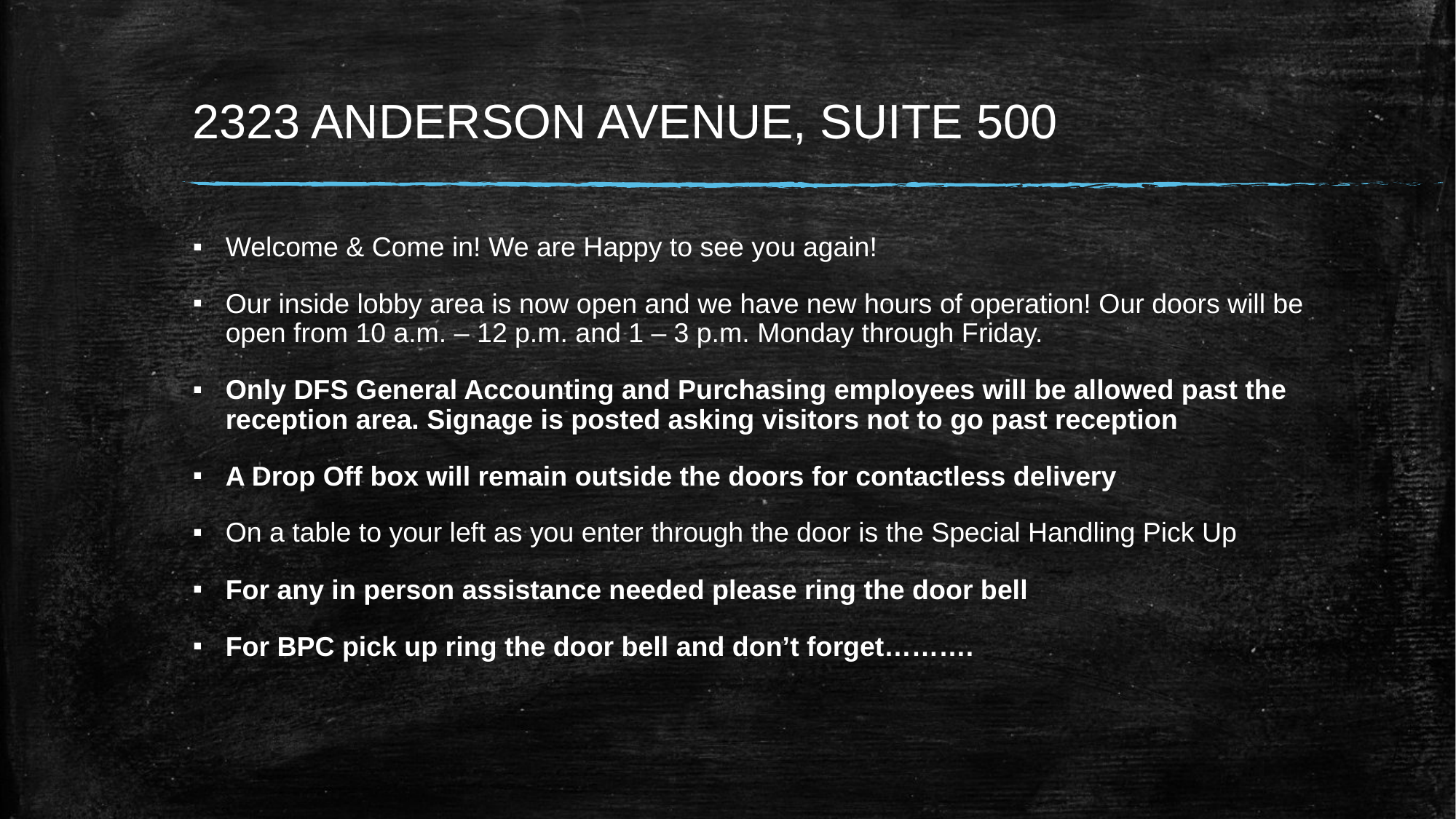

# 2323 ANDERSON AVENUE, SUITE 500
Welcome & Come in! We are Happy to see you again!
Our inside lobby area is now open and we have new hours of operation! Our doors will be open from 10 a.m. – 12 p.m. and 1 – 3 p.m. Monday through Friday.
Only DFS General Accounting and Purchasing employees will be allowed past the reception area. Signage is posted asking visitors not to go past reception
A Drop Off box will remain outside the doors for contactless delivery
On a table to your left as you enter through the door is the Special Handling Pick Up
For any in person assistance needed please ring the door bell
For BPC pick up ring the door bell and don’t forget……….